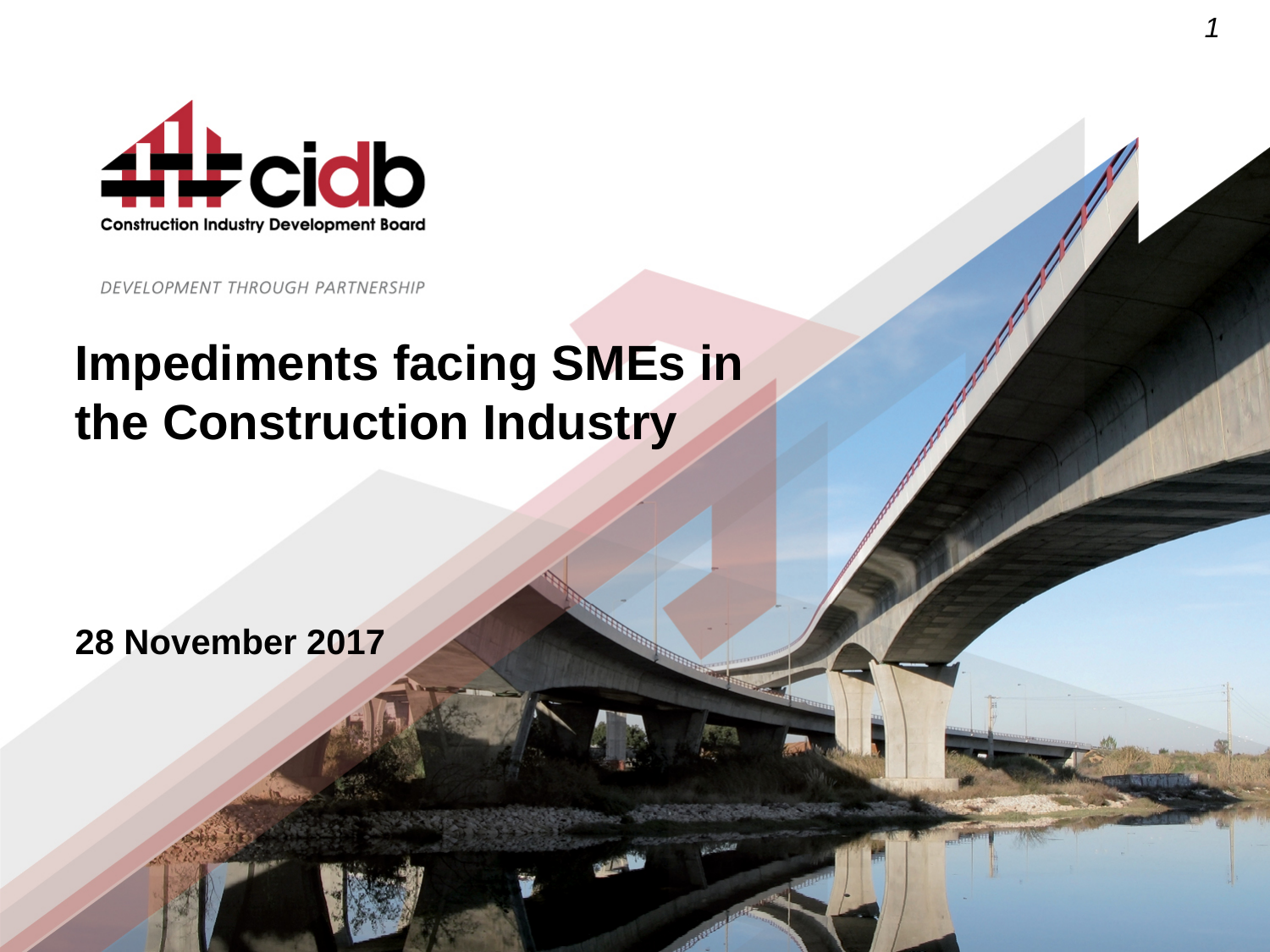

# Impediments facing SMEs in the Construction Industry
28 November 2017